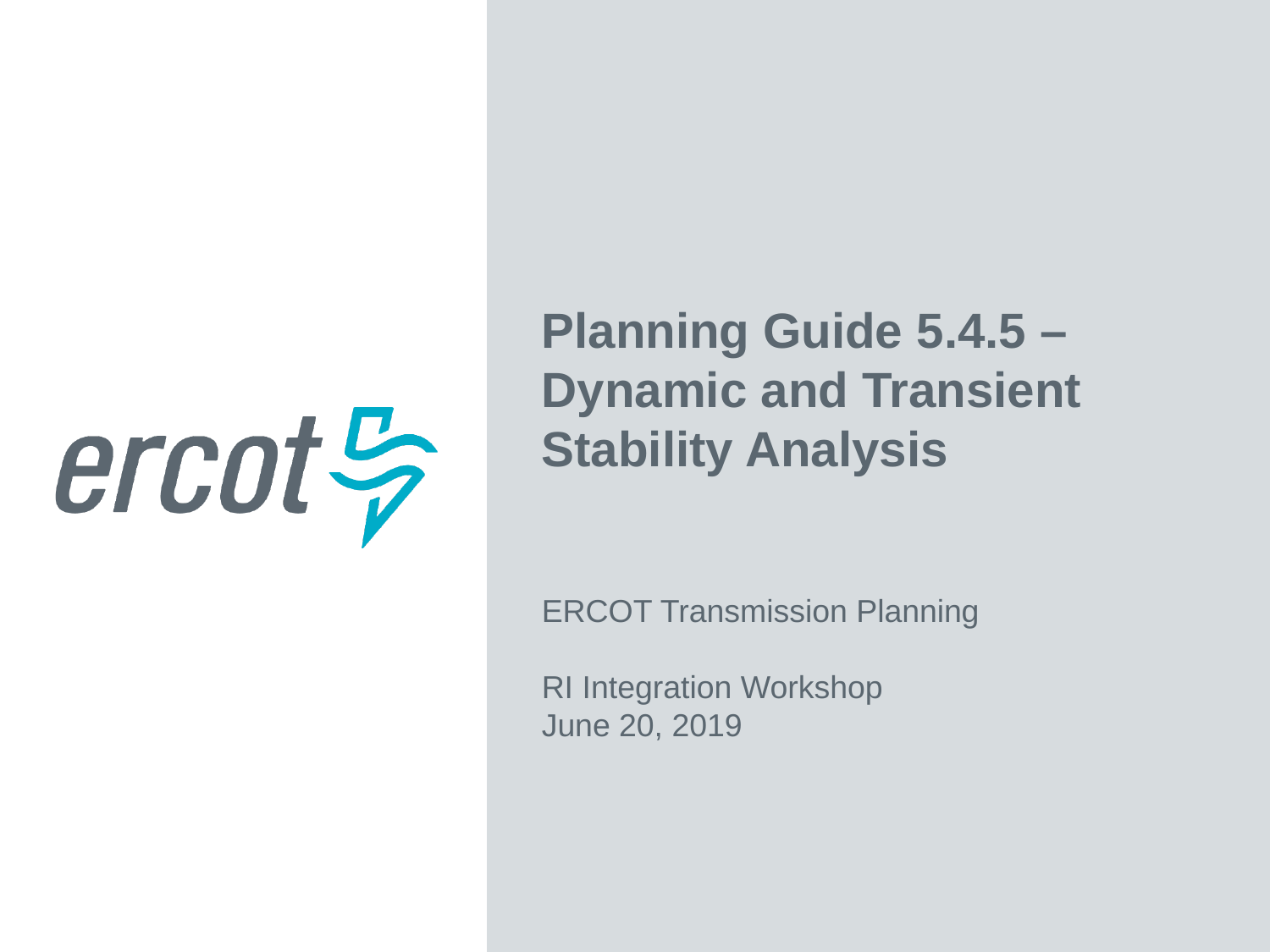

Planning Guide 5.4.5 – Dynamic and Transient Stability Analysis

ERCOT Transmission Planning

RI Integration Workshop
June 20, 2019